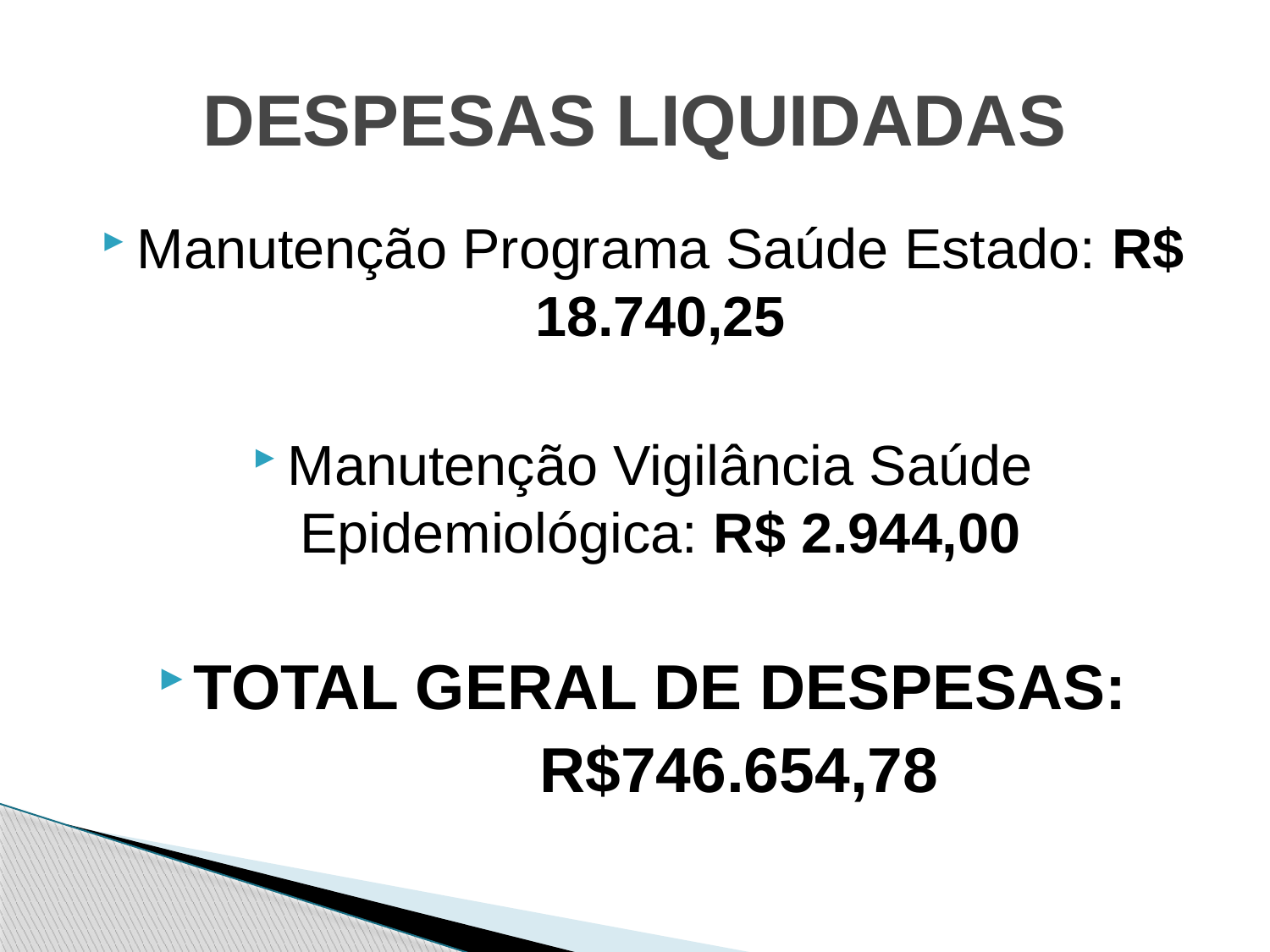

# DESPESAS LIQUIDADAS
Manutenção Programa Saúde Estado: R$ 18.740,25

Manutenção Vigilância Saúde Epidemiológica: R$ 2.944,00

TOTAL GERAL DE DESPESAS:
           R$746.654,78